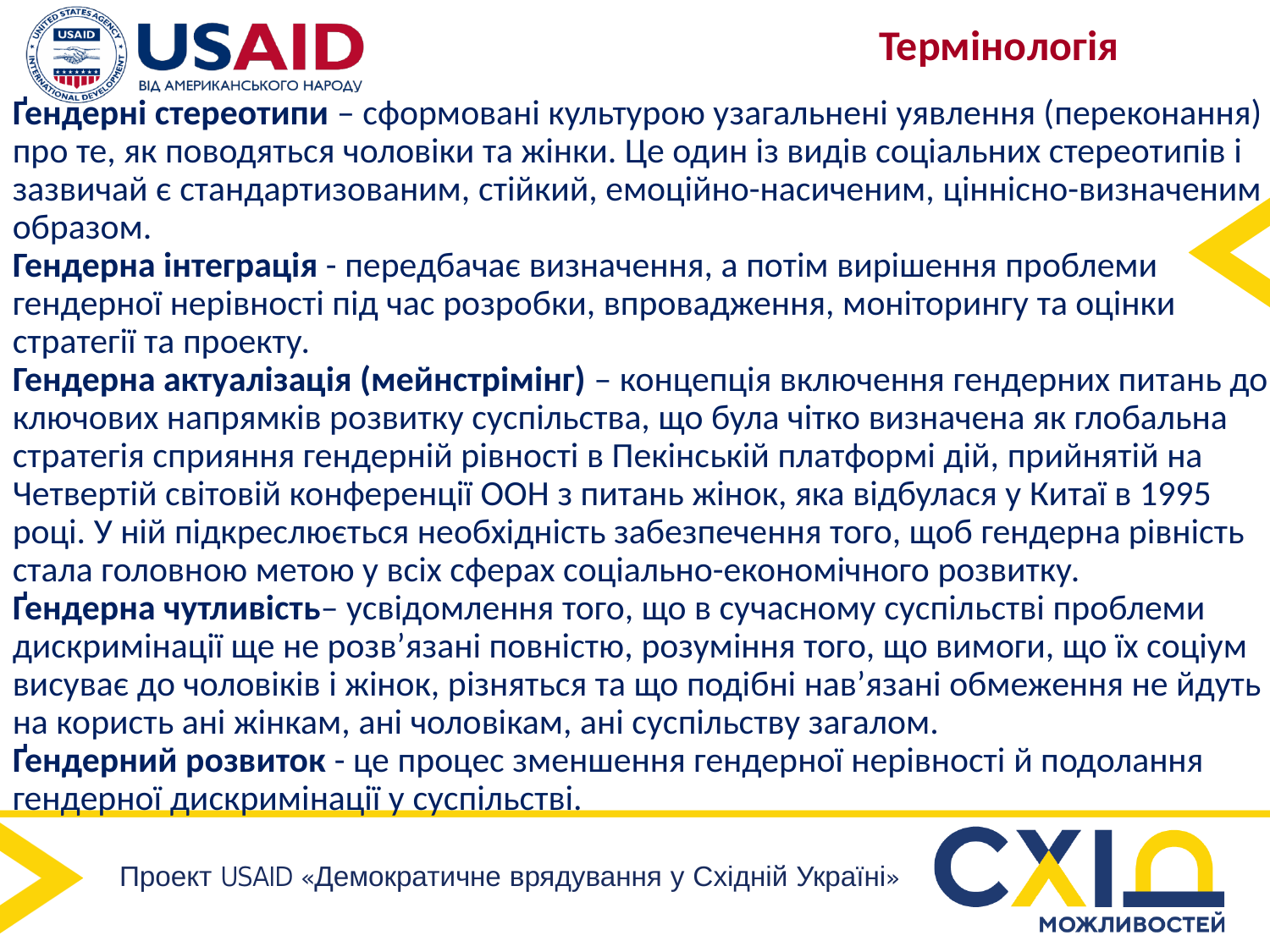

Термінологія
Ґендерні стереотипи – сформовані культурою узагальнені уявлення (переконання) про те, як поводяться чоловіки та жінки. Це один із видів соціальних стереотипів і зазвичай є стандартизованим, стійкий, емоційно-насиченим, ціннісно-визначеним образом.
Гендерна інтеграція - передбачає визначення, а потім вирішення проблеми гендерної нерівності під час розробки, впровадження, моніторингу та оцінки стратегії та проекту.
Гендерна актуалізація (мейнстрімінг) – концепція включення гендерних питань до ключових напрямків розвитку суспільства, що була чітко визначена як глобальна стратегія сприяння гендерній рівності в Пекінській платформі дій, прийнятій на Четвертій світовій конференції ООН з питань жінок, яка відбулася у Китаї в 1995 році. У ній підкреслюється необхідність забезпечення того, щоб гендерна рівність стала головною метою у всіх сферах соціально-економічного розвитку.
Ґендерна чутливість– усвідомлення того, що в сучасному суспільстві проблеми дискримінації ще не розв’язані повністю, розуміння того, що вимоги, що їх соціум висуває до чоловіків і жінок, різняться та що подібні нав’язані обмеження не йдуть на користь ані жінкам, ані чоловікам, ані суспільству загалом.
Ґендерний розвиток - це процес зменшення гендерної нерівності й подолання гендерної дискримінації у суспільстві.

Проект USAID «Демократичне врядування у Східній Україні»